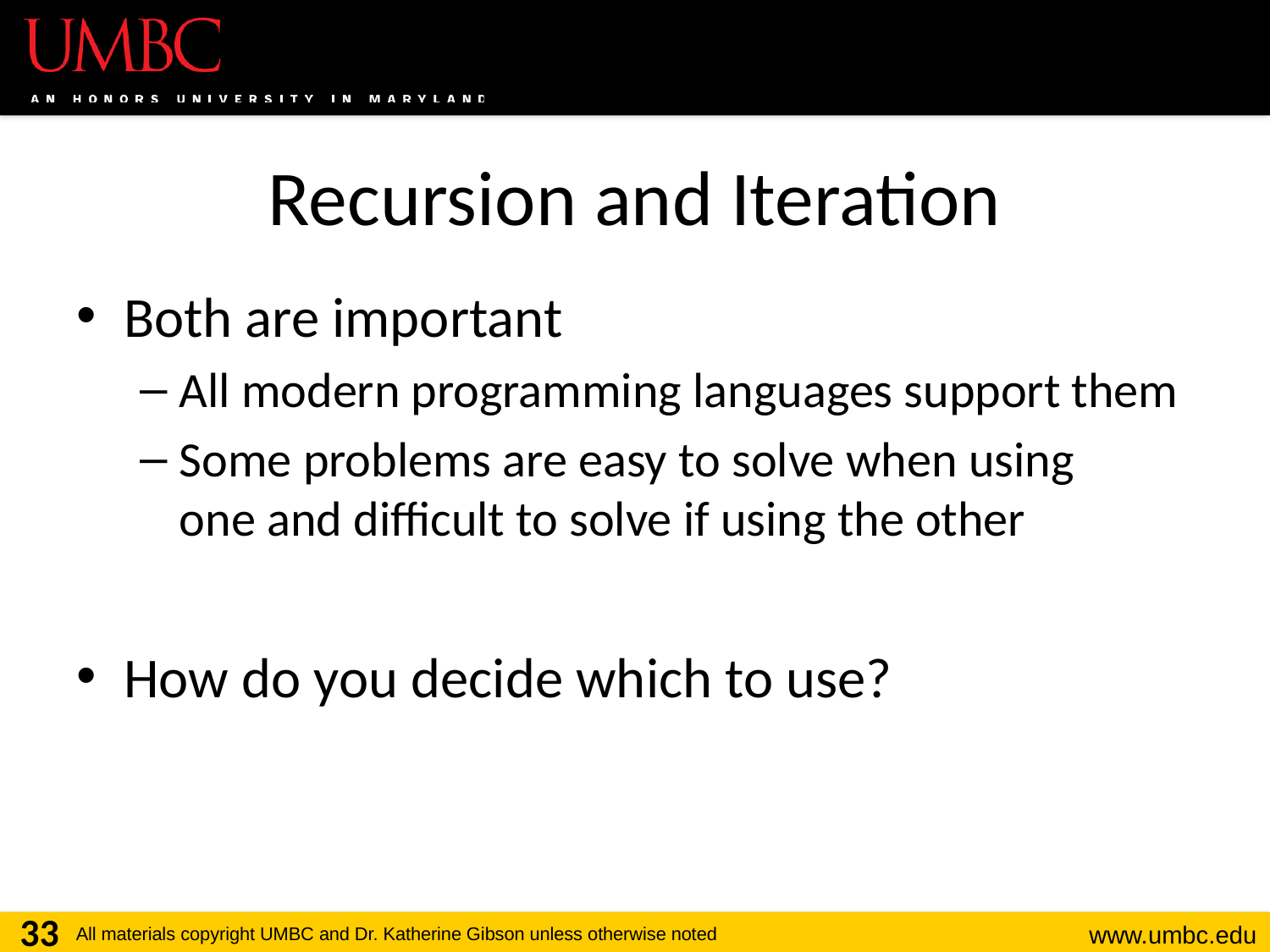

# Recursion and Iteration
Both are important
All modern programming languages support them
Some problems are easy to solve when using
one and difficult to solve if using the other

How do you decide which to use?
33